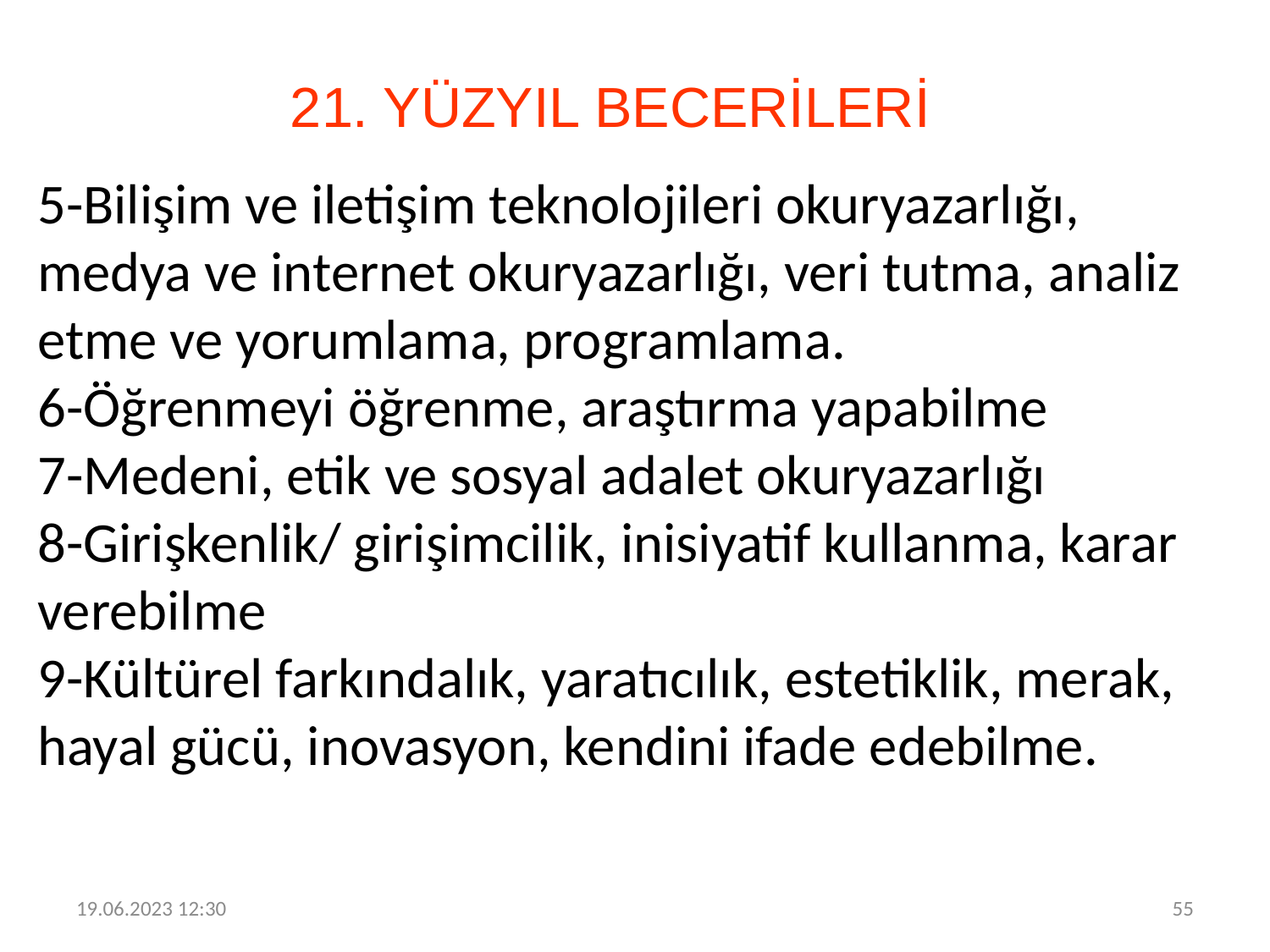

21. YÜZYIL BECERİLERİ
# 5-Bilişim ve iletişim teknolojileri okuryazarlığı, medya ve internet okuryazarlığı, veri tutma, analiz etme ve yorumlama, programlama. 6-Öğrenmeyi öğrenme, araştırma yapabilme 7-Medeni, etik ve sosyal adalet okuryazarlığı 8-Girişkenlik/ girişimcilik, inisiyatif kullanma, karar verebilme 9-Kültürel farkındalık, yaratıcılık, estetiklik, merak, hayal gücü, inovasyon, kendini ifade edebilme.
19.06.2023 12:30
55